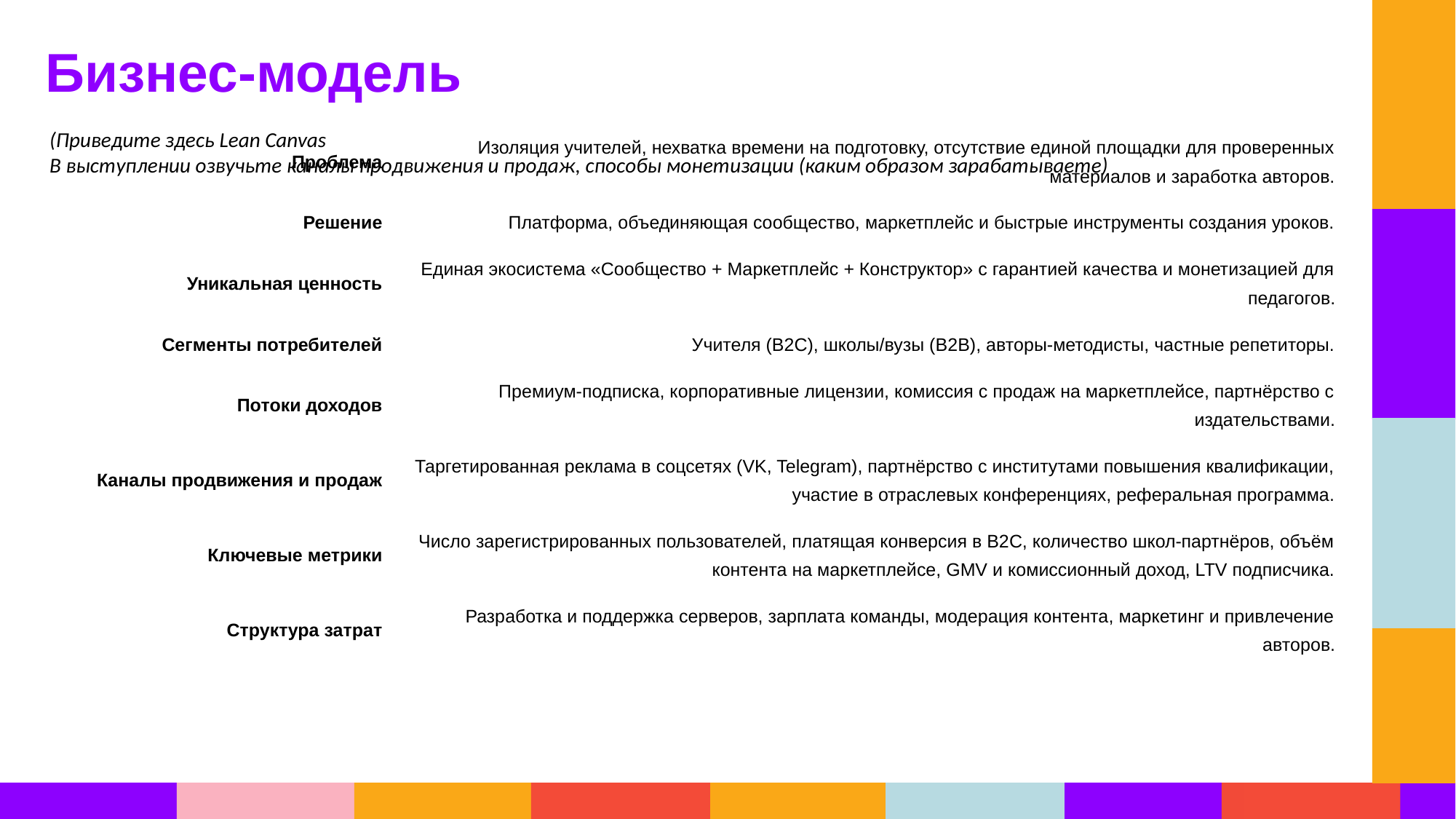

Бизнес-модель
(Приведите здесь Lean Canvas
В выступлении озвучьте каналы продвижения и продаж, способы монетизации (каким образом зарабатываете)
| Проблема | Изоляция учителей, нехватка времени на подготовку, отсутствие единой площадки для проверенных материалов и заработка авторов. |
| --- | --- |
| Решение | Платформа, объединяющая сообщество, маркетплейс и быстрые инструменты создания уроков. |
| Уникальная ценность | Единая экосистема «Сообщество + Маркетплейс + Конструктор» с гарантией качества и монетизацией для педагогов. |
| Сегменты потребителей | Учителя (B2C), школы/вузы (B2B), авторы-методисты, частные репетиторы. |
| Потоки доходов | Премиум-подписка, корпоративные лицензии, комиссия с продаж на маркетплейсе, партнёрство с издательствами. |
| Каналы продвижения и продаж | Таргетированная реклама в соцсетях (VK, Telegram), партнёрство с институтами повышения квалификации, участие в отраслевых конференциях, реферальная программа. |
| Ключевые метрики | Число зарегистрированных пользователей, платящая конверсия в B2C, количество школ-партнёров, объём контента на маркетплейсе, GMV и комиссионный доход, LTV подписчика. |
| Структура затрат | Разработка и поддержка серверов, зарплата команды, модерация контента, маркетинг и привлечение авторов. |